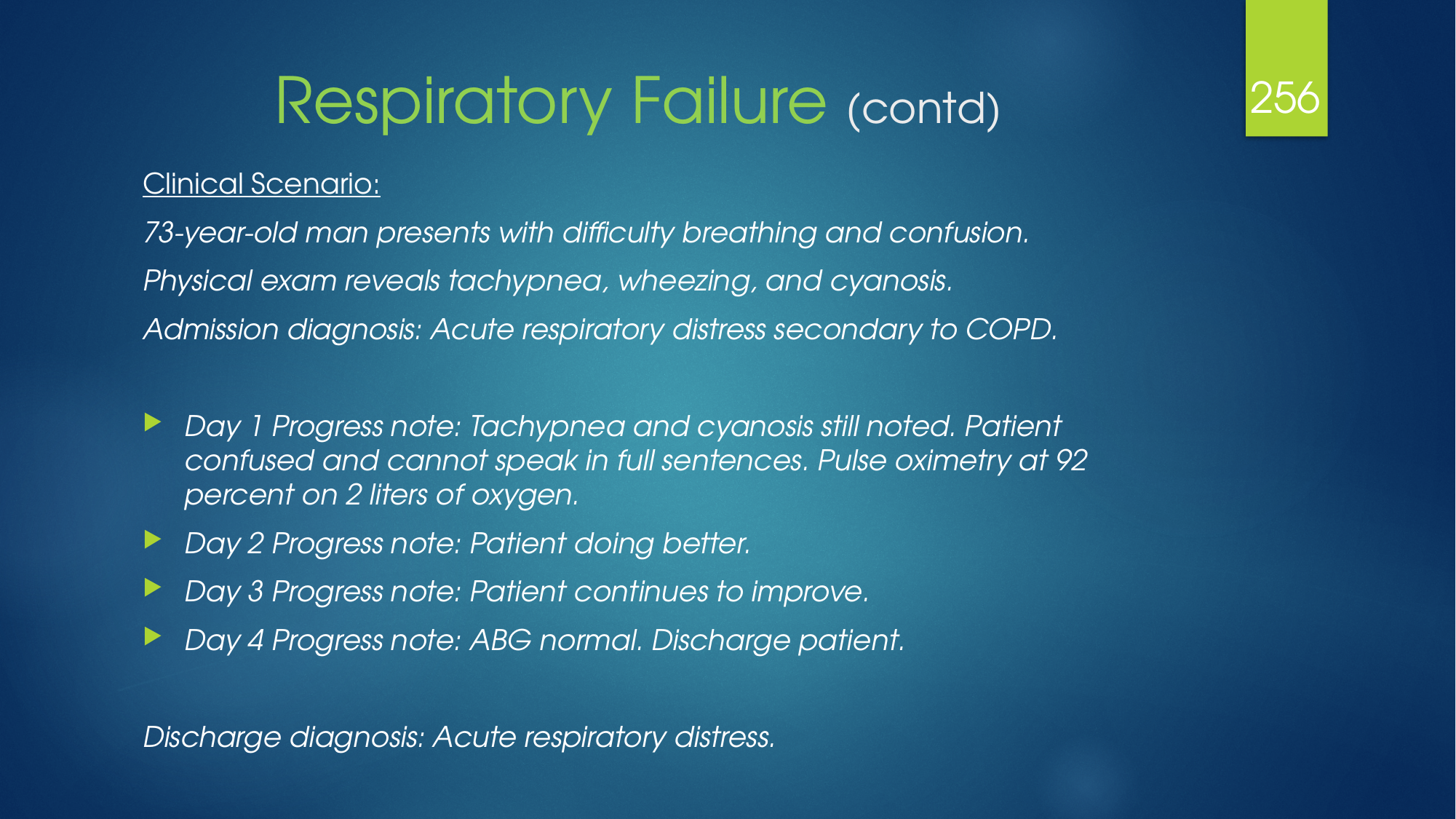

256
# Respiratory Failure (contd)
Clinical Scenario:
73-year-old man presents with difficulty breathing and confusion.
Physical exam reveals tachypnea, wheezing, and cyanosis.
Admission diagnosis: Acute respiratory distress secondary to COPD.

Day 1 Progress note: Tachypnea and cyanosis still noted. Patient confused and cannot speak in full sentences. Pulse oximetry at 92 percent on 2 liters of oxygen.
Day 2 Progress note: Patient doing better.
Day 3 Progress note: Patient continues to improve.
Day 4 Progress note: ABG normal. Discharge patient.

Discharge diagnosis: Acute respiratory distress.